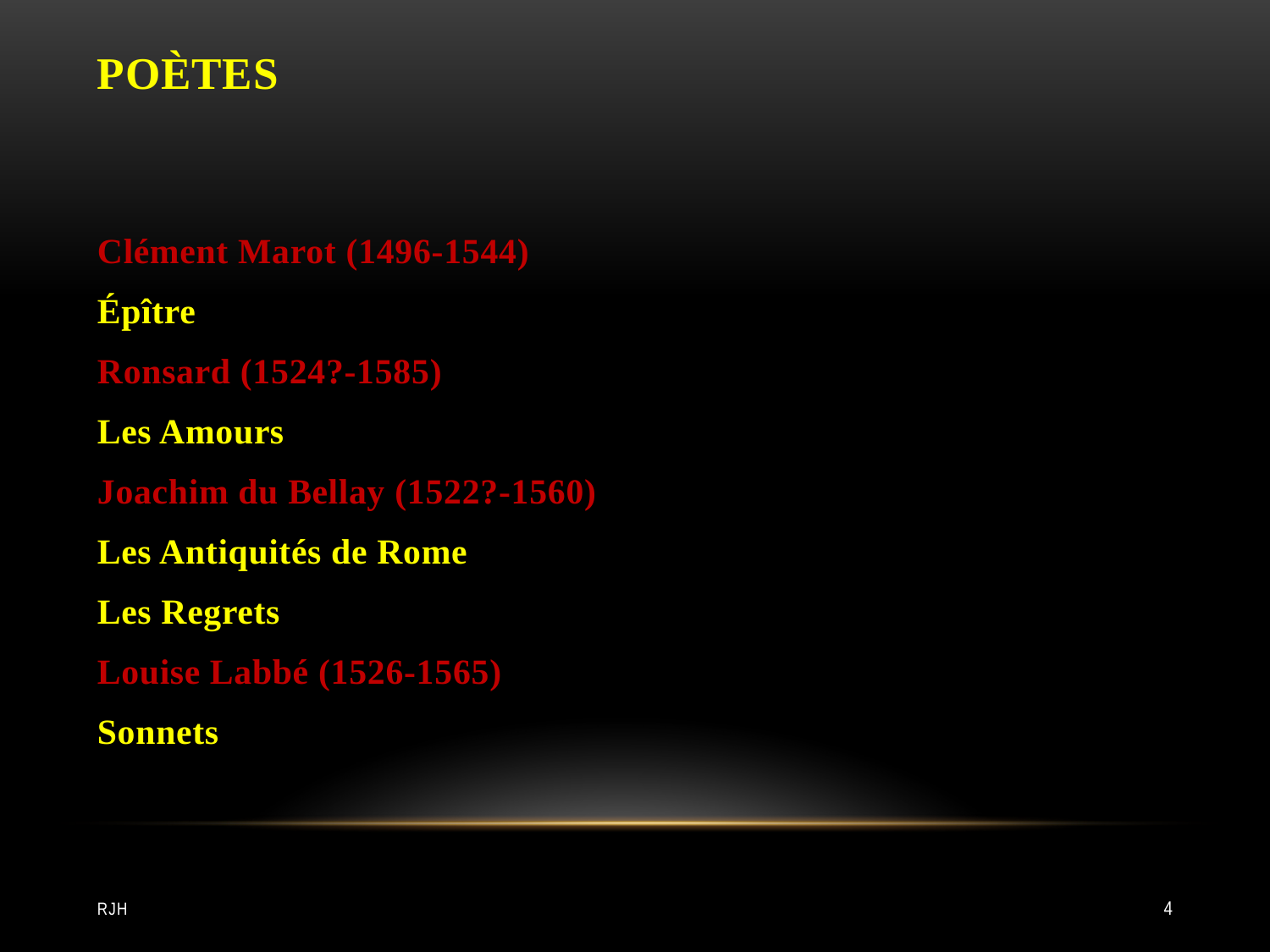

# Poètes
Clément Marot (1496-1544)
Épître
Ronsard (1524?-1585)
Les Amours
Joachim du Bellay (1522?-1560)
Les Antiquités de Rome
Les Regrets
Louise Labbé (1526-1565)
Sonnets

RJH
4